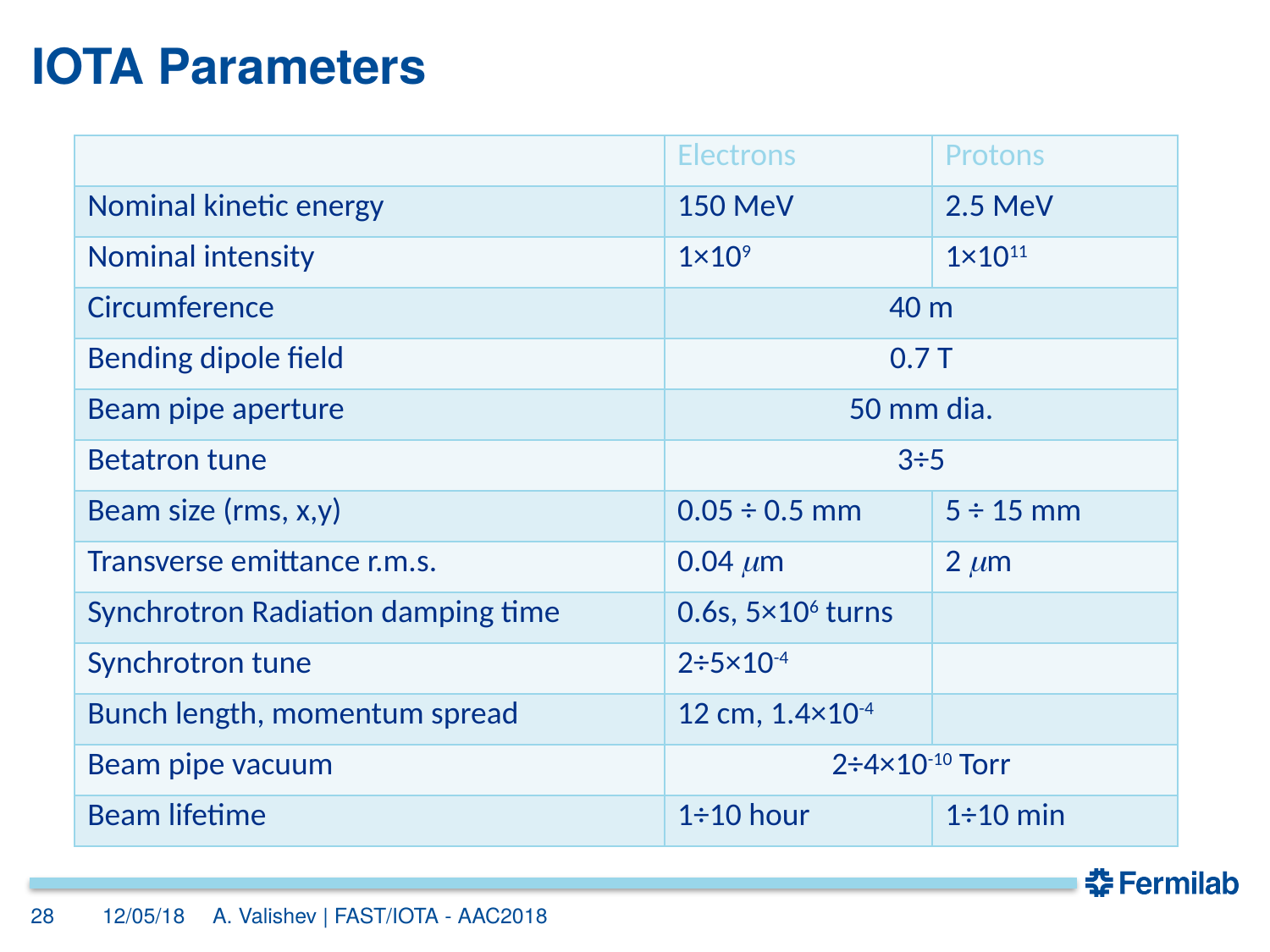

# IOTA Parameters
|  | Electrons | Protons |
| --- | --- | --- |
| Nominal kinetic energy | 150 MeV | 2.5 MeV |
| Nominal intensity | 1×109 | 1×1011 |
| Circumference | 40 m |  |
| Bending dipole field | 0.7 T |  |
| Beam pipe aperture | 50 mm dia. |  |
| Betatron tune | 3÷5 |  |
| Beam size (rms, x,y) | 0.05 ÷ 0.5 mm | 5 ÷ 15 mm |
| Transverse emittance r.m.s. | 0.04 μm | 2 μm |
| Synchrotron Radiation damping time | 0.6s, 5×106 turns |  |
| Synchrotron tune | 2÷5×10-4 |  |
| Bunch length, momentum spread | 12 cm, 1.4×10-4 |  |
| Beam pipe vacuum | 2÷4×10-10 Torr |  |
| Beam lifetime | 1÷10 hour | 1÷10 min |
28
12/05/18
A. Valishev | FAST/IOTA - AAC2018